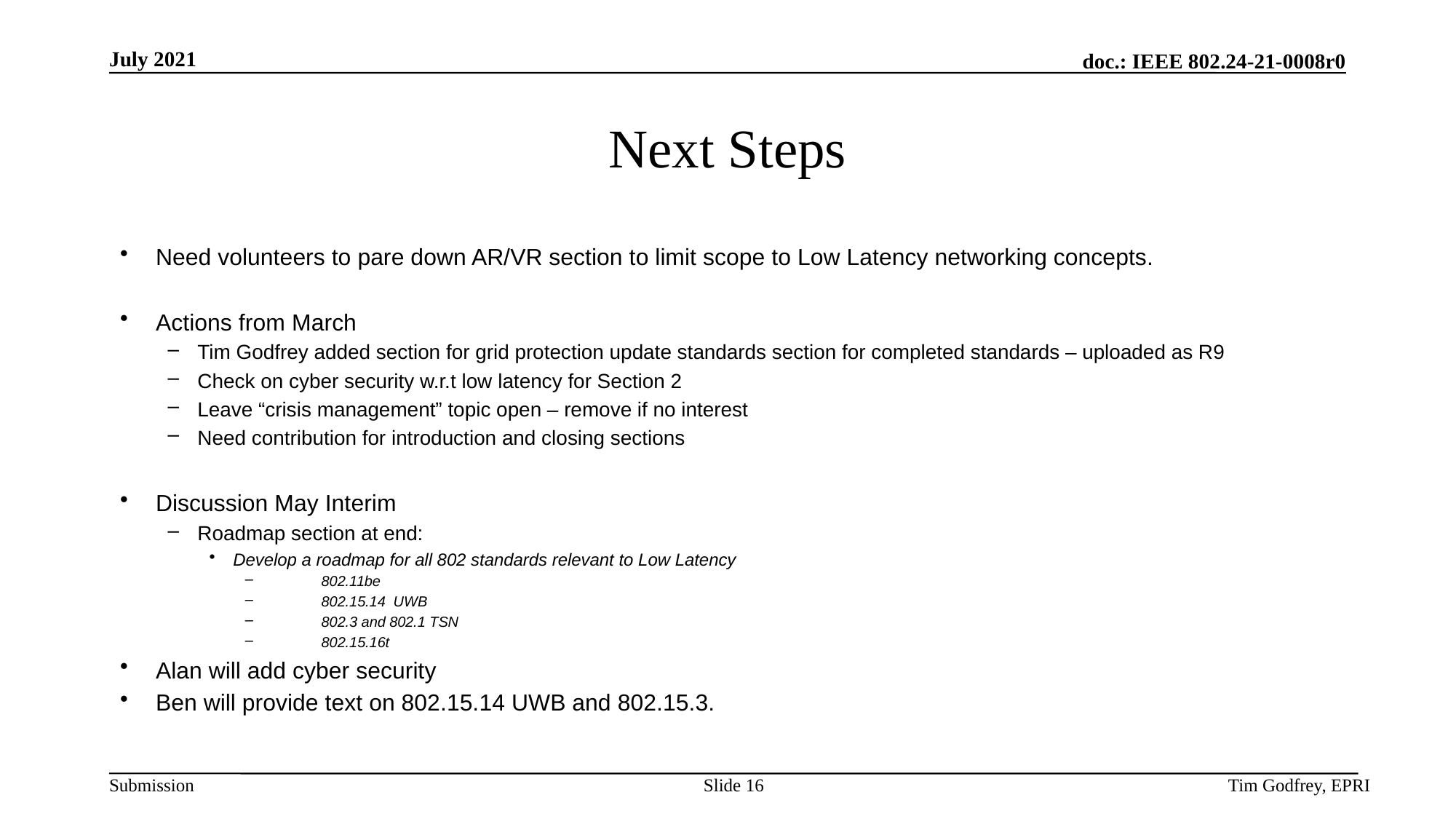

# Next Steps
Need volunteers to pare down AR/VR section to limit scope to Low Latency networking concepts.

Actions from March
Tim Godfrey added section for grid protection update standards section for completed standards – uploaded as R9
Check on cyber security w.r.t low latency for Section 2
Leave “crisis management” topic open – remove if no interest
Need contribution for introduction and closing sections

Discussion May Interim
Roadmap section at end:
Develop a roadmap for all 802 standards relevant to Low Latency
	802.11be
	802.15.14  UWB
	802.3 and 802.1 TSN
	802.15.16t
Alan will add cyber security
Ben will provide text on 802.15.14 UWB and 802.15.3.

Slide 16
Tim Godfrey, EPRI